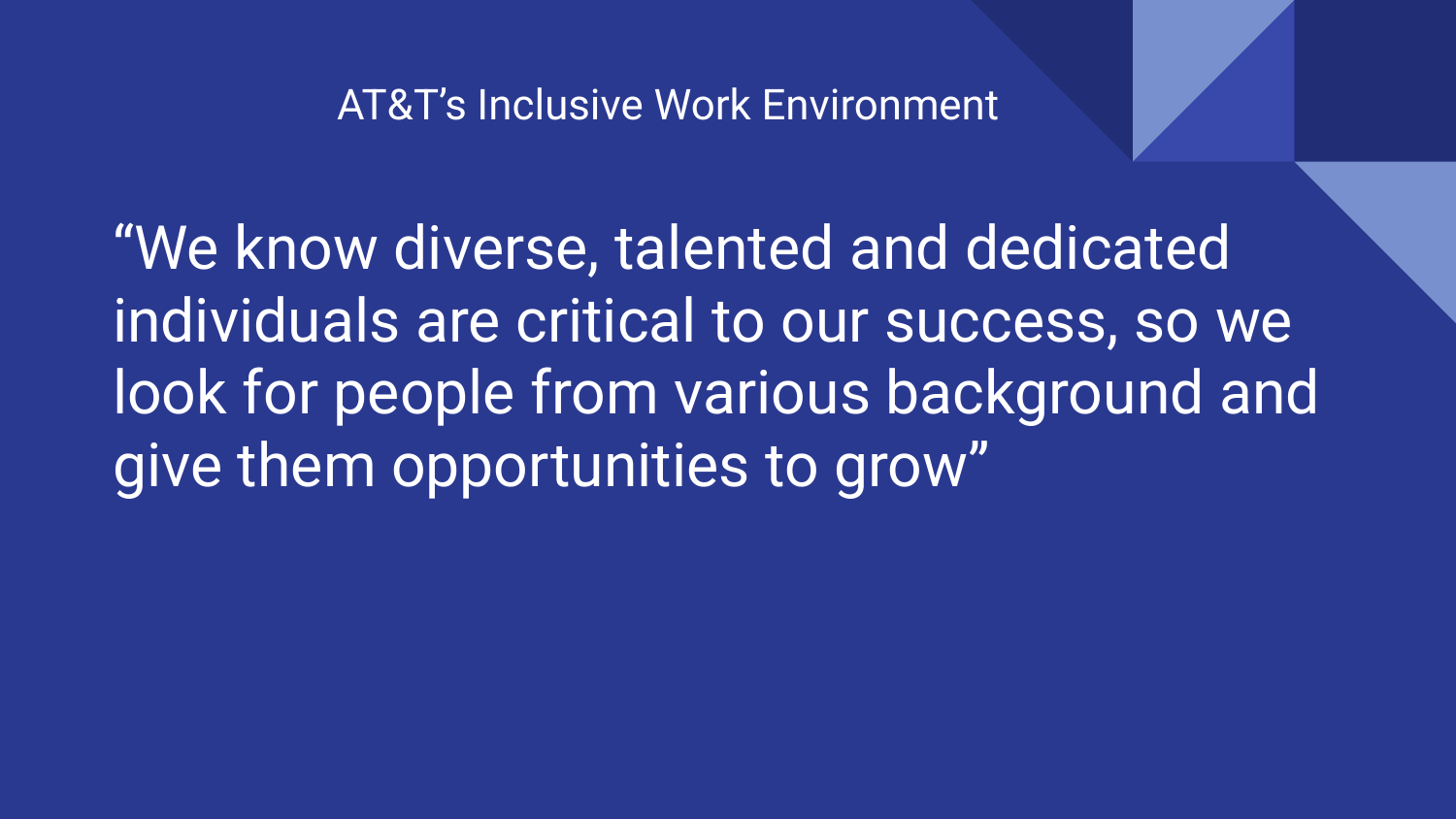

AT&T’s Inclusive Work Environment
# “We know diverse, talented and dedicated individuals are critical to our success, so we look for people from various background and give them opportunities to grow”